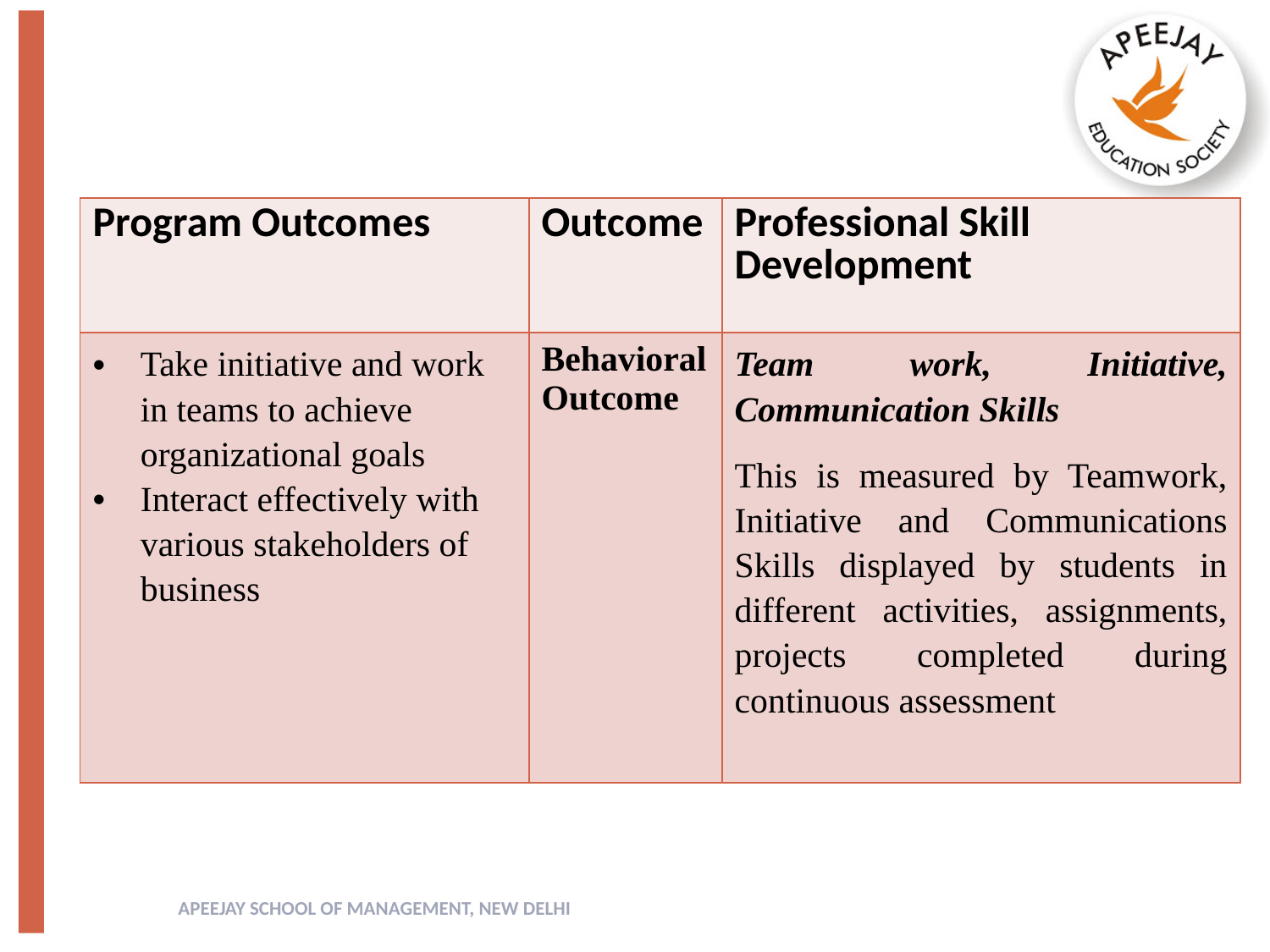

| Program Outcomes | Outcome | Professional Skill Development |
| --- | --- | --- |
| Take initiative and work in teams to achieve organizational goals Interact effectively with various stakeholders of business | Behavioral Outcome | Team work, Initiative, Communication Skills This is measured by Teamwork, Initiative and Communications Skills displayed by students in different activities, assignments, projects completed during continuous assessment |
APEEJAY SCHOOL OF MANAGEMENT, NEW DELHI